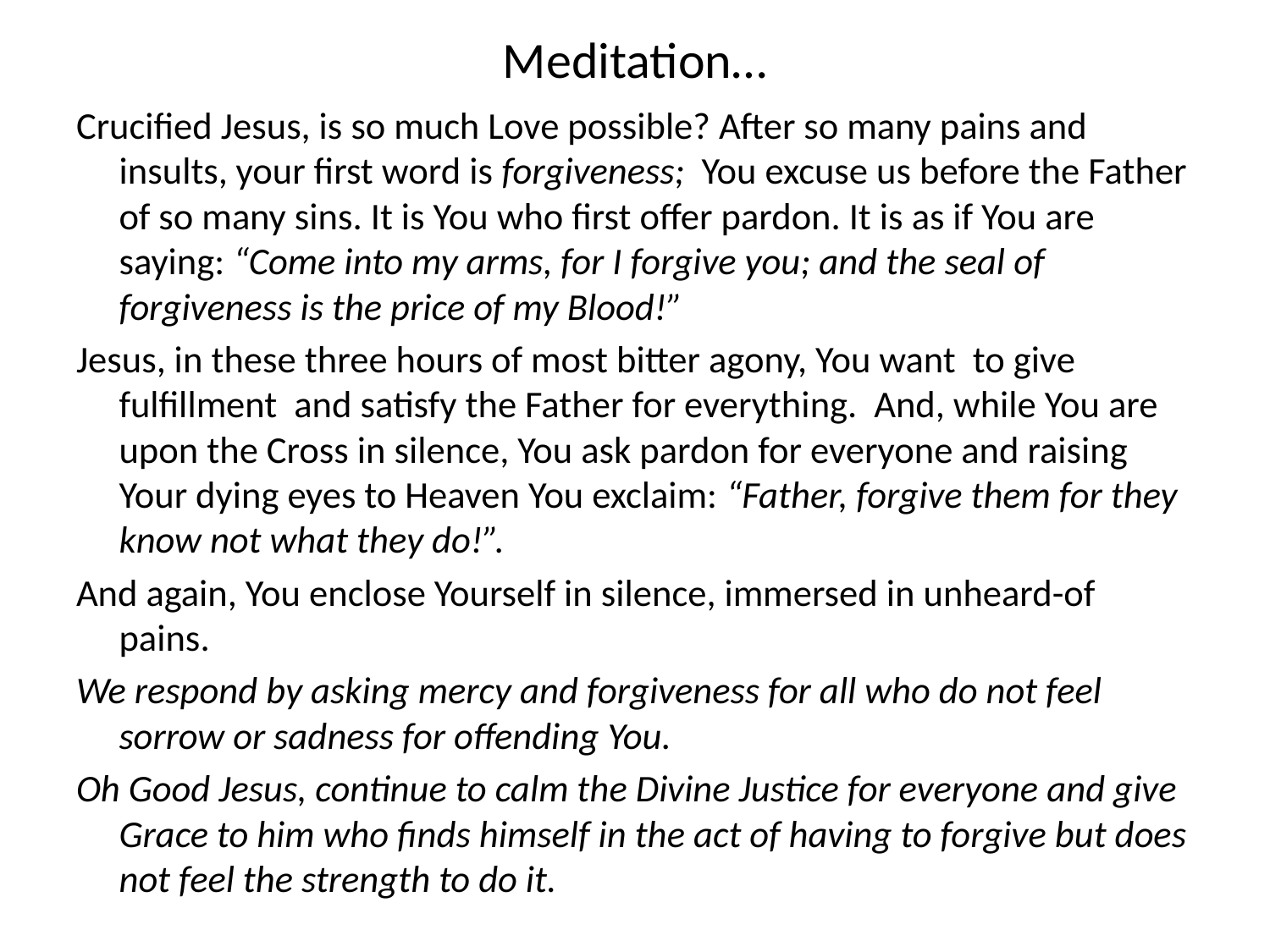

# Meditation…
Crucified Jesus, is so much Love possible? After so many pains and insults, your first word is forgiveness;  You excuse us before the Father of so many sins. It is You who first offer pardon. It is as if You are saying: “Come into my arms, for I forgive you; and the seal of forgiveness is the price of my Blood!”
Jesus, in these three hours of most bitter agony, You want  to give fulfillment  and satisfy the Father for everything.  And, while You are upon the Cross in silence, You ask pardon for everyone and raising Your dying eyes to Heaven You exclaim: “Father, forgive them for they know not what they do!”.
And again, You enclose Yourself in silence, immersed in unheard-of pains.
We respond by asking mercy and forgiveness for all who do not feel sorrow or sadness for offending You.
Oh Good Jesus, continue to calm the Divine Justice for everyone and give Grace to him who finds himself in the act of having to forgive but does not feel the strength to do it.